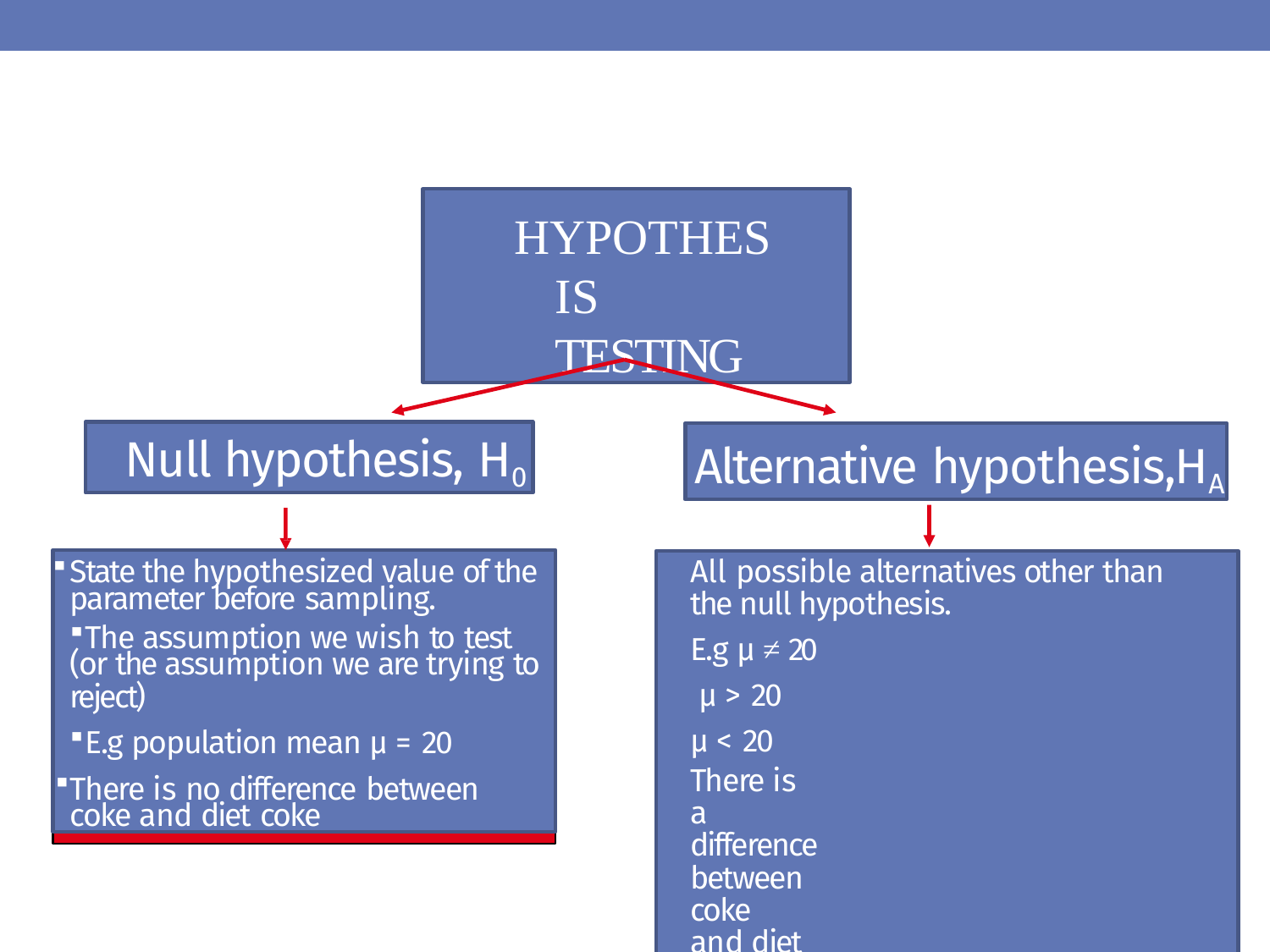

# HYPOTHESIS  TESTING

Null hypothesis, H0
Alternative hypothesis,HA

State the hypothesized value of the  parameter before sampling.
The assumption we wish to test
(or the assumption we are trying to
reject)
E.g population mean µ = 20
There is no difference between  coke and diet coke
All possible alternatives other than
the null hypothesis.
E.g µ ≠ 20  µ > 20
µ < 20
There is a difference between coke
and diet coke